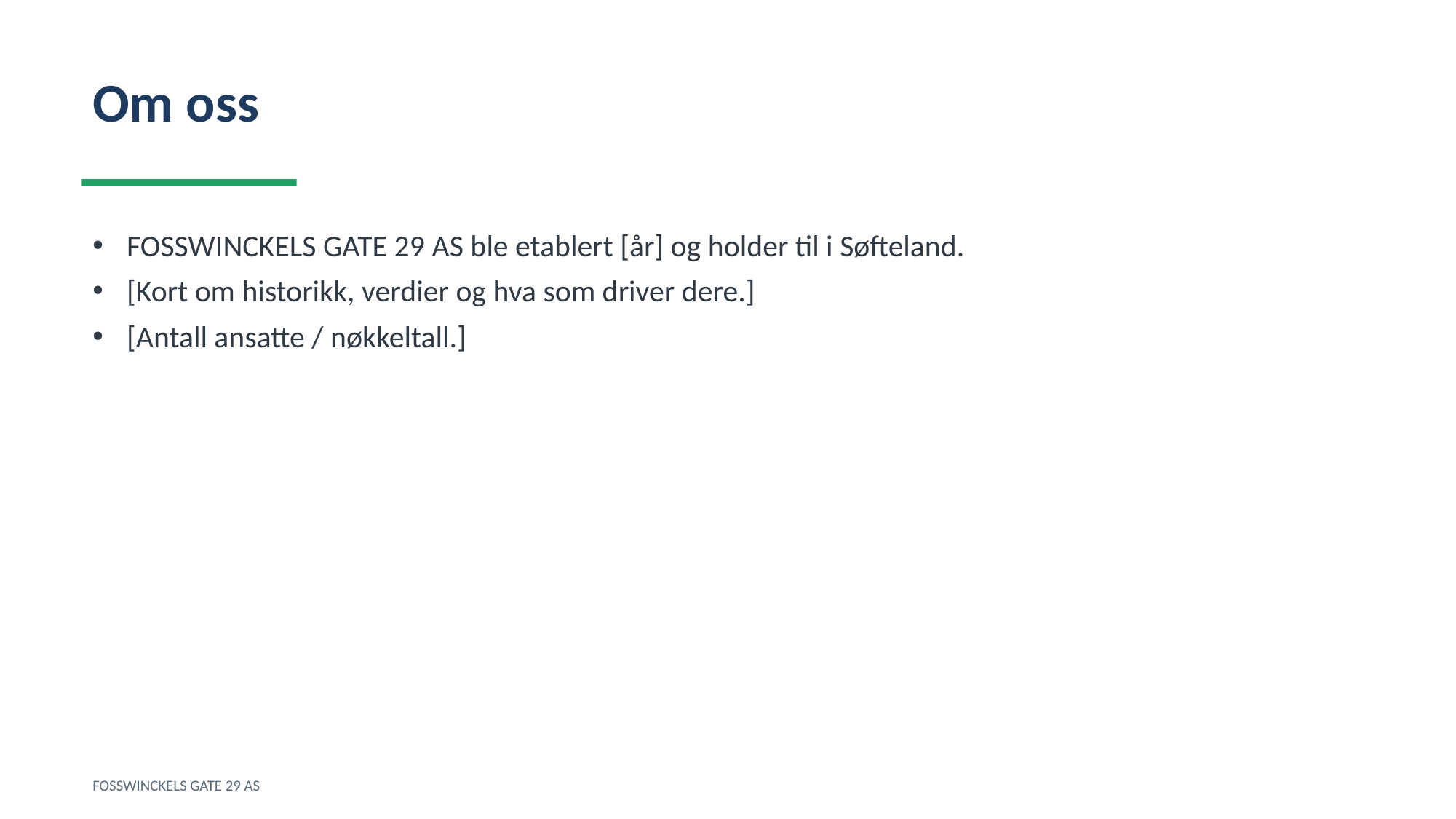

Om oss

FOSSWINCKELS GATE 29 AS ble etablert [år] og holder til i Søfteland.
[Kort om historikk, verdier og hva som driver dere.]
[Antall ansatte / nøkkeltall.]
FOSSWINCKELS GATE 29 AS